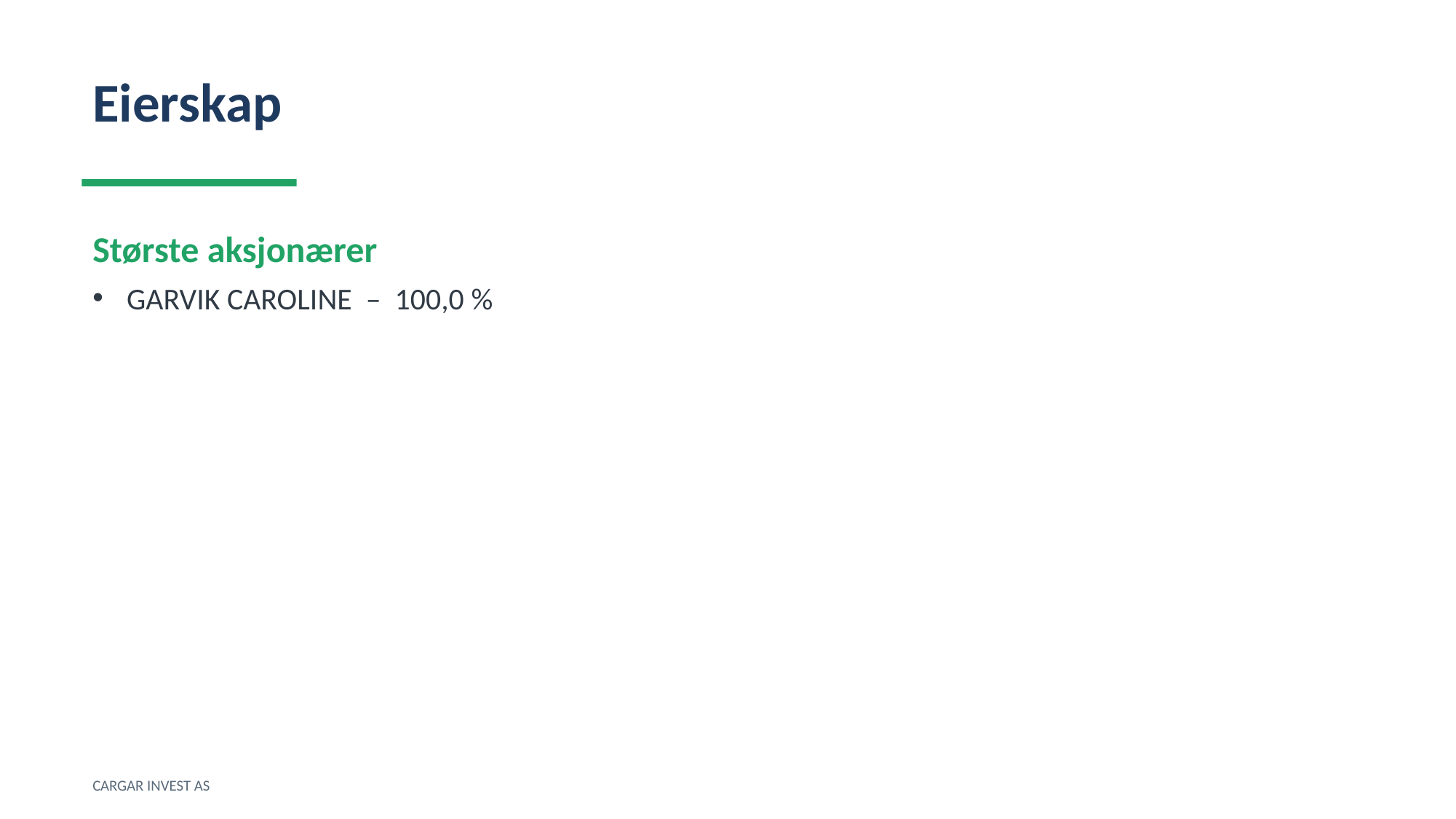

Eierskap

Største aksjonærer
GARVIK CAROLINE  –  100,0 %
CARGAR INVEST AS